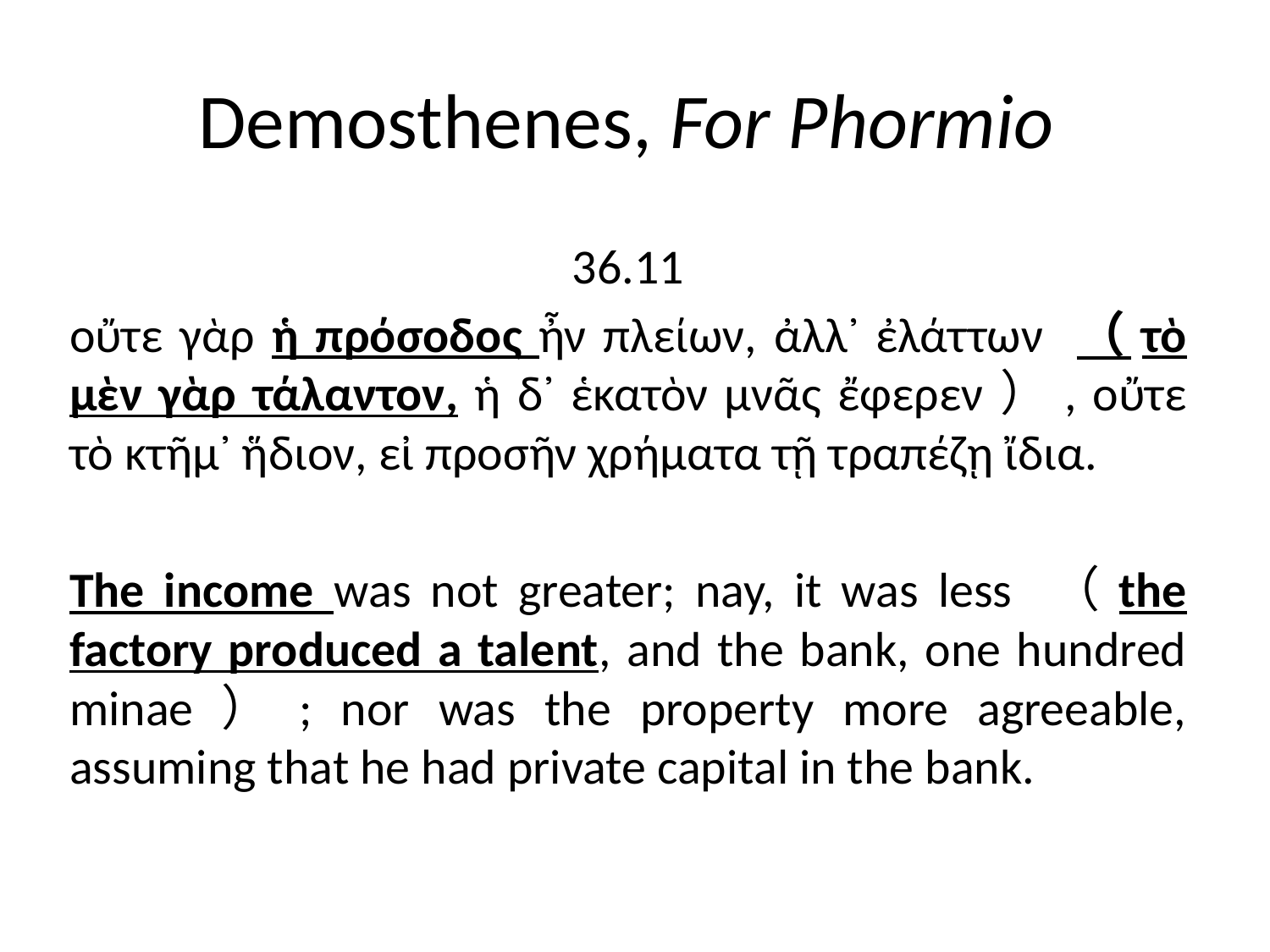

# Demosthenes, For Phormio
36.11
οὔτε γὰρ ἡ πρόσοδος ἦν πλείων, ἀλλ᾽ ἐλάττων （τὸ μὲν γὰρ τάλαντον, ἡ δ᾽ ἑκατὸν μνᾶς ἔφερεν）, οὔτε τὸ κτῆμ᾽ ἥδιον, εἰ προσῆν χρήματα τῇ τραπέζῃ ἴδια.

The income was not greater; nay, it was less （the factory produced a talent, and the bank, one hundred minae）; nor was the property more agreeable, assuming that he had private capital in the bank.